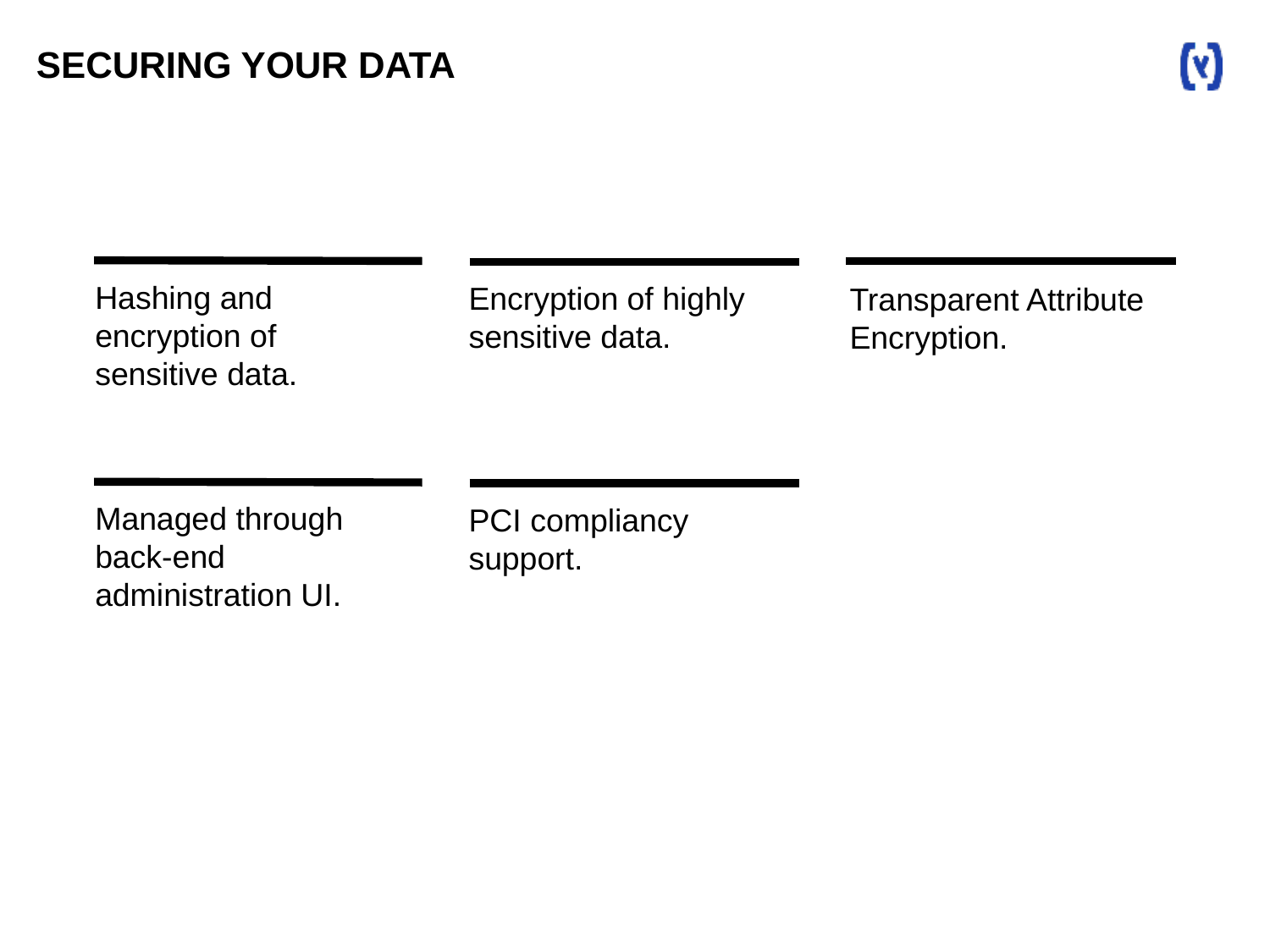

SECURING YOUR DATA
Hashing and encryption of sensitive data.
Transparent Attribute Encryption.
Encryption of highly sensitive data.
Managed through back-end administration UI.
PCI compliancy support.